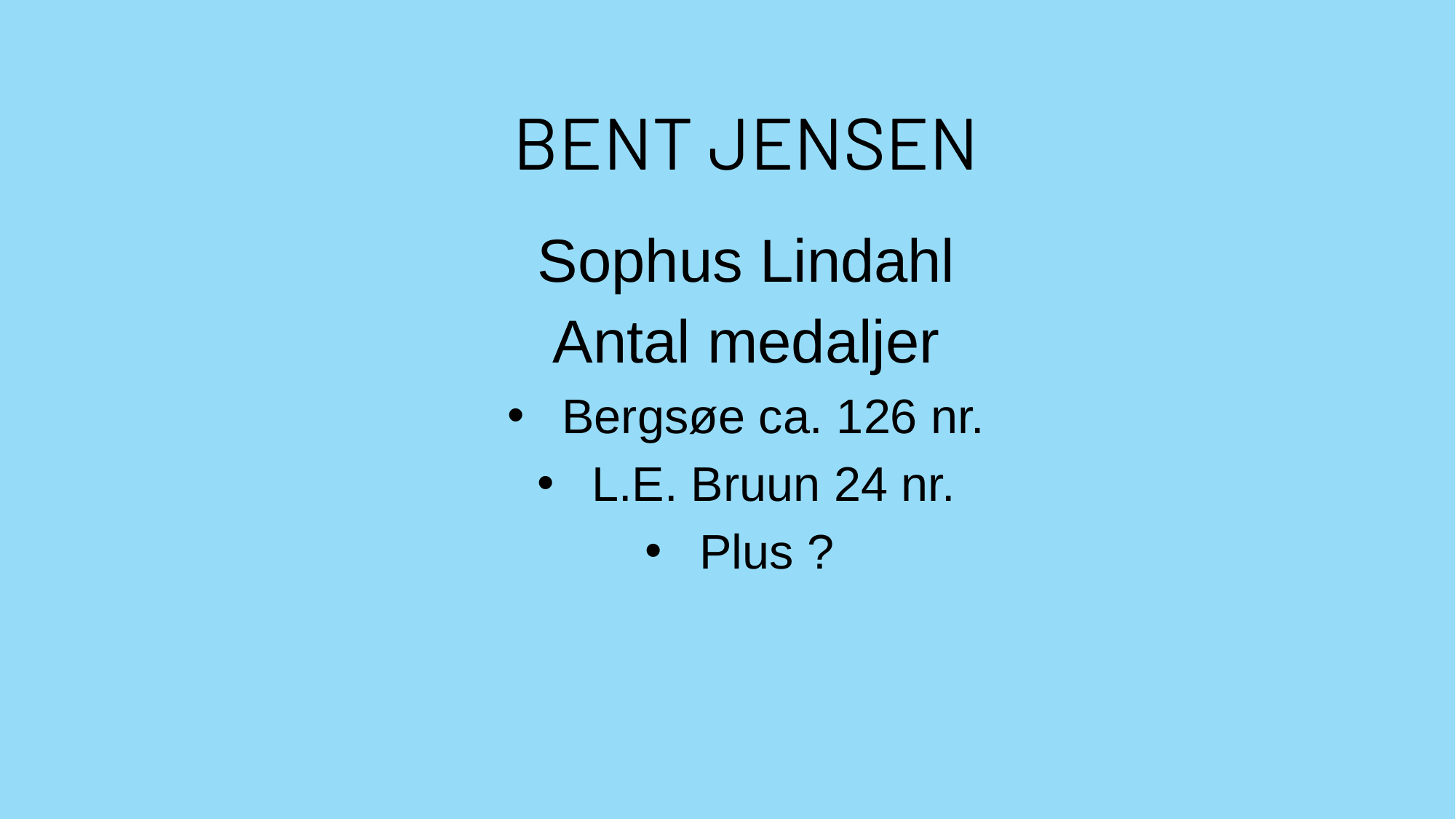

# BENT JENSEN
Sophus Lindahl
Antal medaljer
Bergsøe ca. 126 nr.
L.E. Bruun 24 nr.
Plus ?